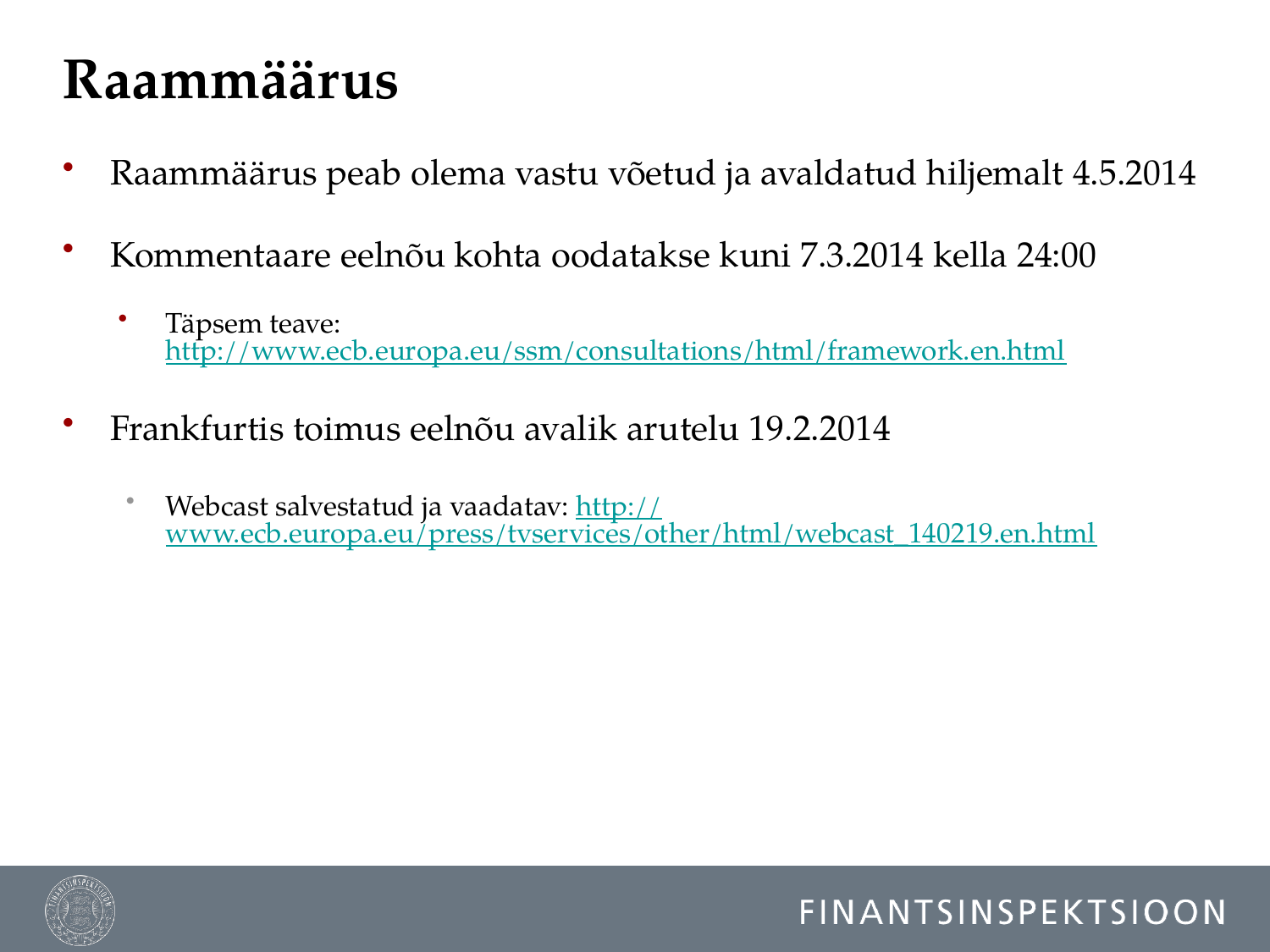

# Raammäärus
Raammäärus peab olema vastu võetud ja avaldatud hiljemalt 4.5.2014

Kommentaare eelnõu kohta oodatakse kuni 7.3.2014 kella 24:00

Täpsem teave: http://www.ecb.europa.eu/ssm/consultations/html/framework.en.html

Frankfurtis toimus eelnõu avalik arutelu 19.2.2014

Webcast salvestatud ja vaadatav: http://www.ecb.europa.eu/press/tvservices/other/html/webcast_140219.en.html